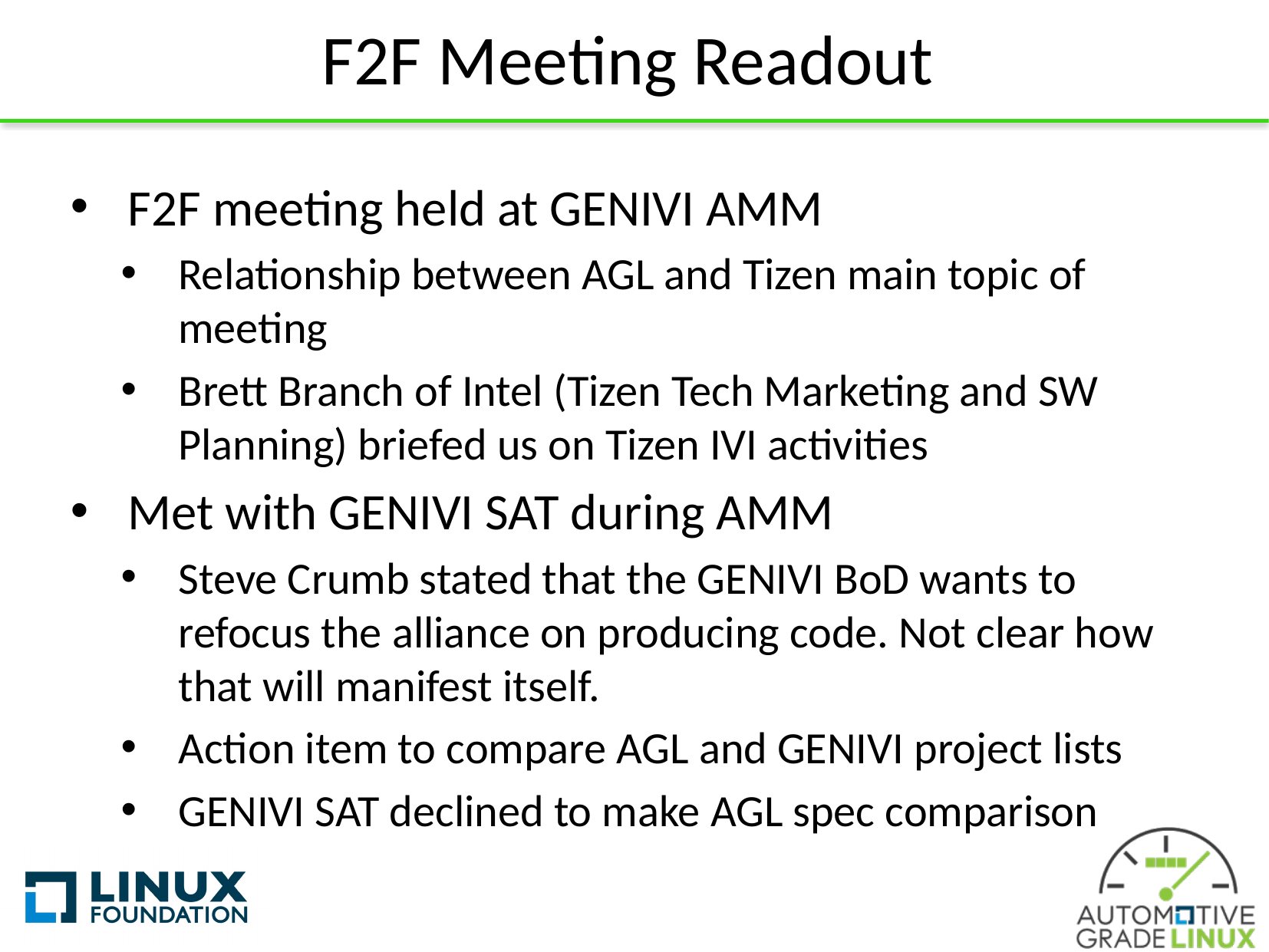

# F2F Meeting Readout
F2F meeting held at GENIVI AMM
Relationship between AGL and Tizen main topic of meeting
Brett Branch of Intel (Tizen Tech Marketing and SW Planning) briefed us on Tizen IVI activities
Met with GENIVI SAT during AMM
Steve Crumb stated that the GENIVI BoD wants to refocus the alliance on producing code. Not clear how that will manifest itself.
Action item to compare AGL and GENIVI project lists
GENIVI SAT declined to make AGL spec comparison
6